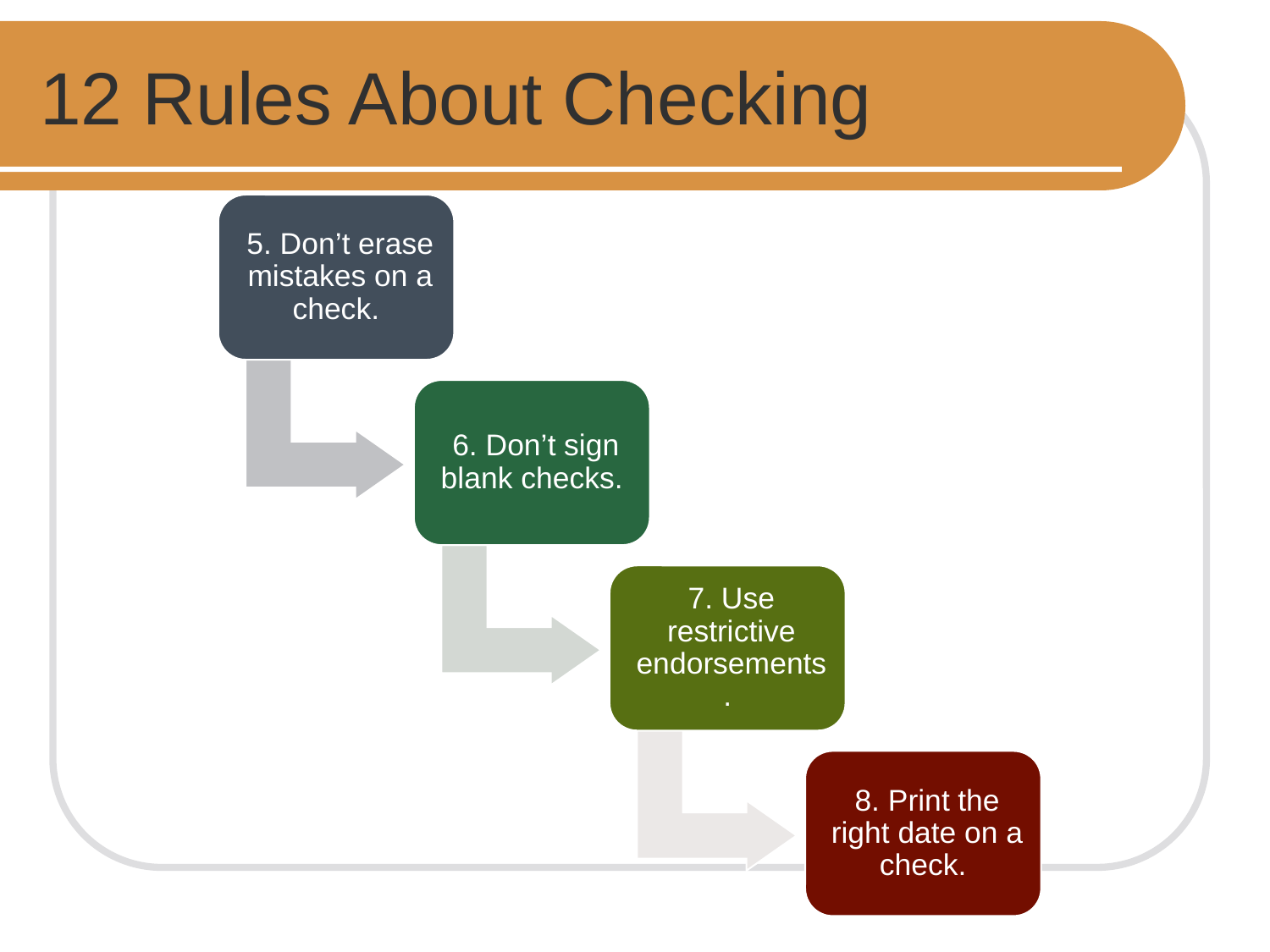

# 12 Rules About Checking
5. Don’t erase mistakes on a check.
6. Don’t sign blank checks.
7. Use restrictive endorsements.
8. Print the right date on a check.